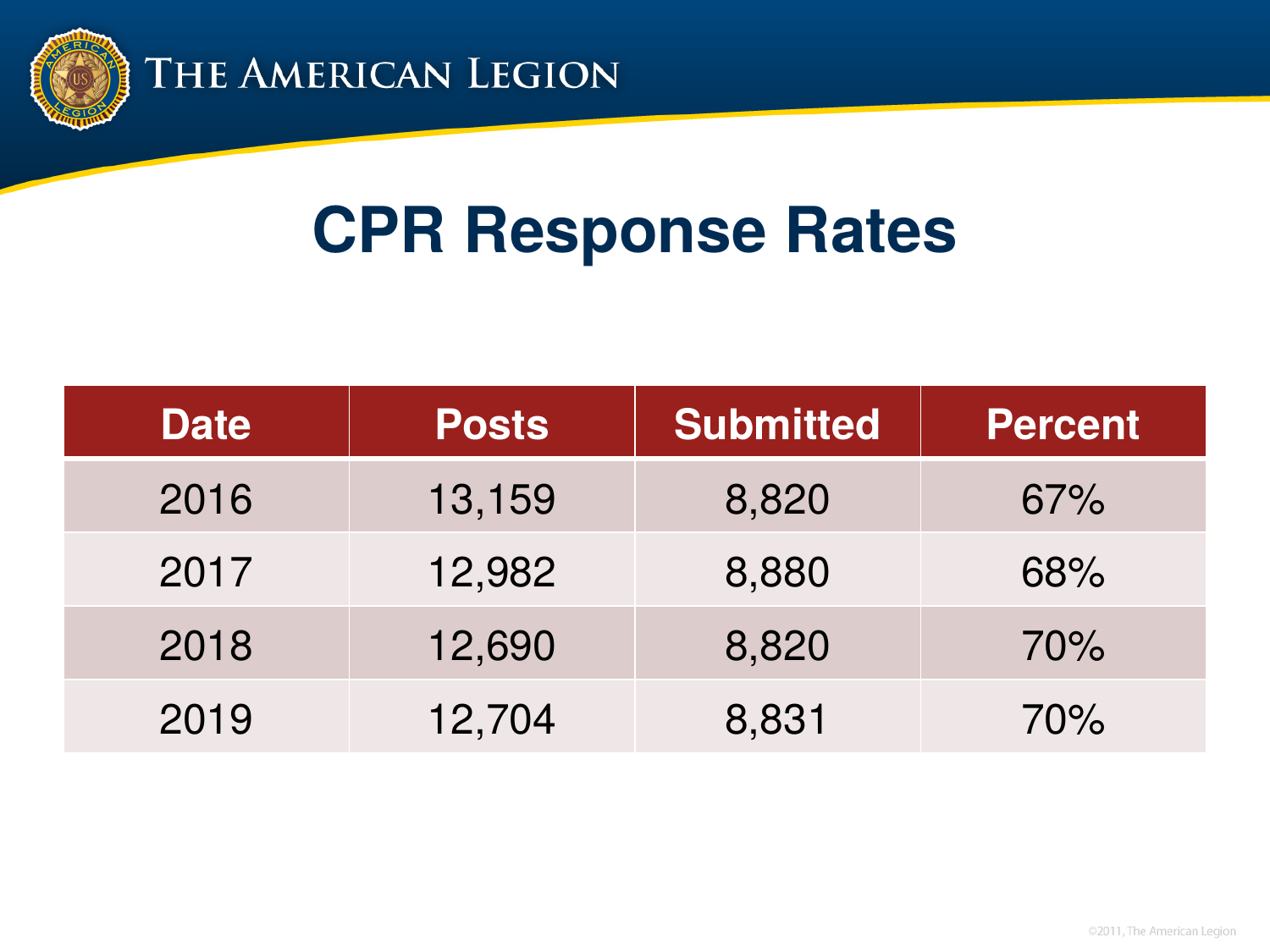

# CPR Response Rates
| Date | Posts | Submitted | Percent |
| --- | --- | --- | --- |
| 2016 | 13,159 | 8,820 | 67% |
| 2017 | 12,982 | 8,880 | 68% |
| 2018 | 12,690 | 8,820 | 70% |
| 2019 | 12,704 | 8,831 | 70% |